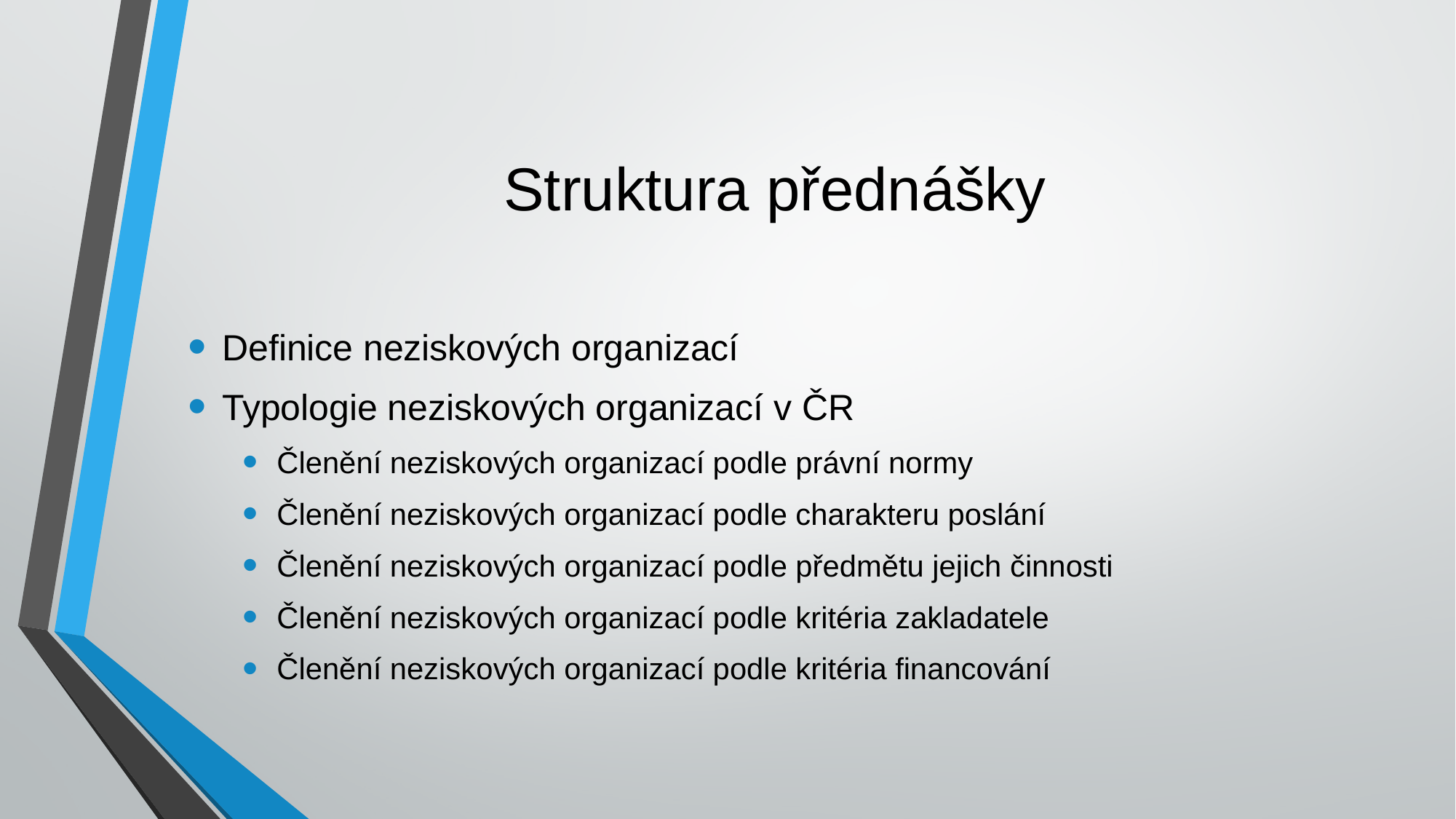

# Struktura přednášky
Definice neziskových organizací
Typologie neziskových organizací v ČR
Členění neziskových organizací podle právní normy
Členění neziskových organizací podle charakteru poslání
Členění neziskových organizací podle předmětu jejich činnosti
Členění neziskových organizací podle kritéria zakladatele
Členění neziskových organizací podle kritéria financování